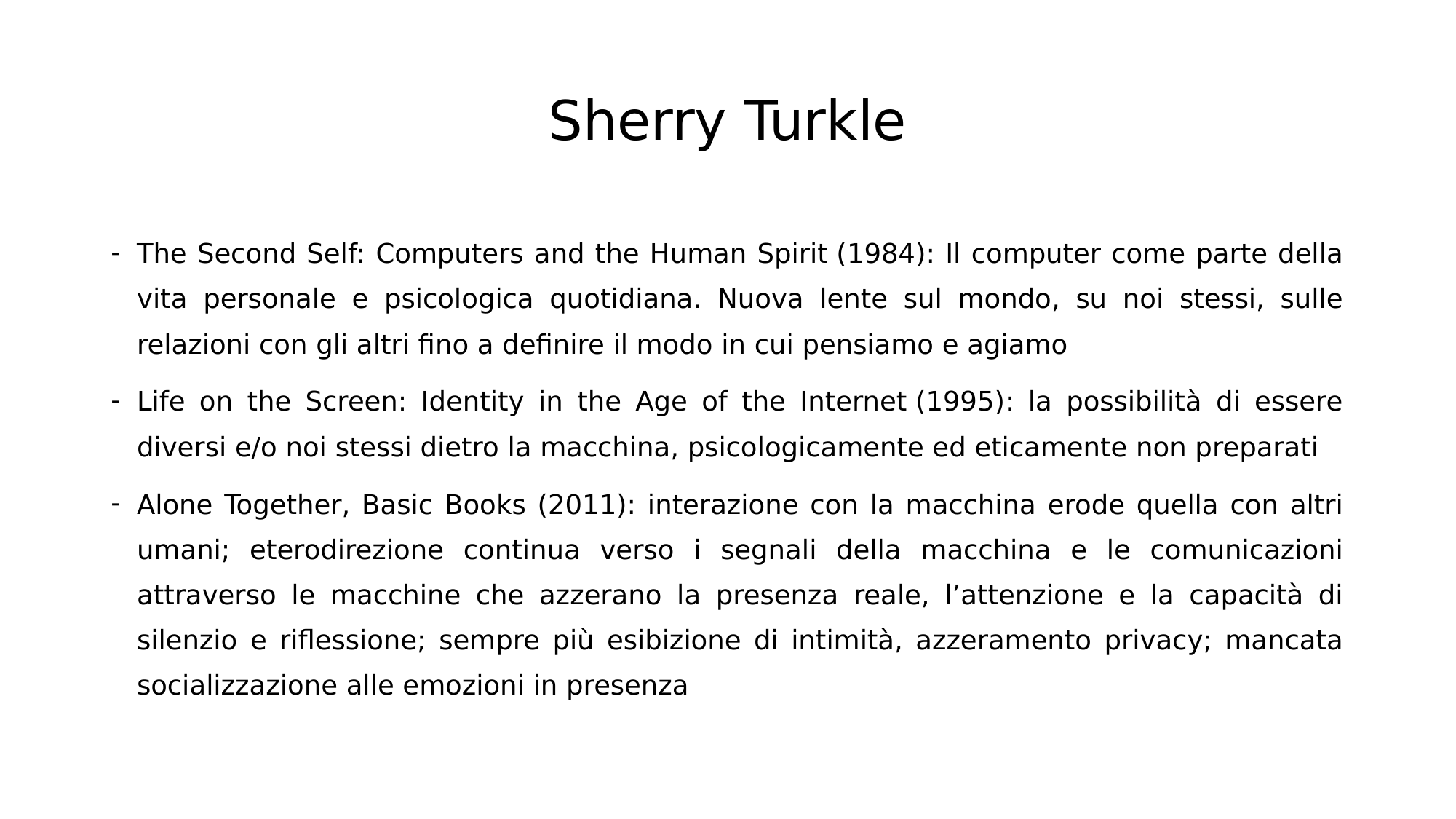

# Sherry Turkle
The Second Self: Computers and the Human Spirit (1984): Il computer come parte della vita personale e psicologica quotidiana. Nuova lente sul mondo, su noi stessi, sulle relazioni con gli altri fino a definire il modo in cui pensiamo e agiamo
Life on the Screen: Identity in the Age of the Internet (1995): la possibilità di essere diversi e/o noi stessi dietro la macchina, psicologicamente ed eticamente non preparati
Alone Together, Basic Books (2011): interazione con la macchina erode quella con altri umani; eterodirezione continua verso i segnali della macchina e le comunicazioni attraverso le macchine che azzerano la presenza reale, l’attenzione e la capacità di silenzio e riflessione; sempre più esibizione di intimità, azzeramento privacy; mancata socializzazione alle emozioni in presenza